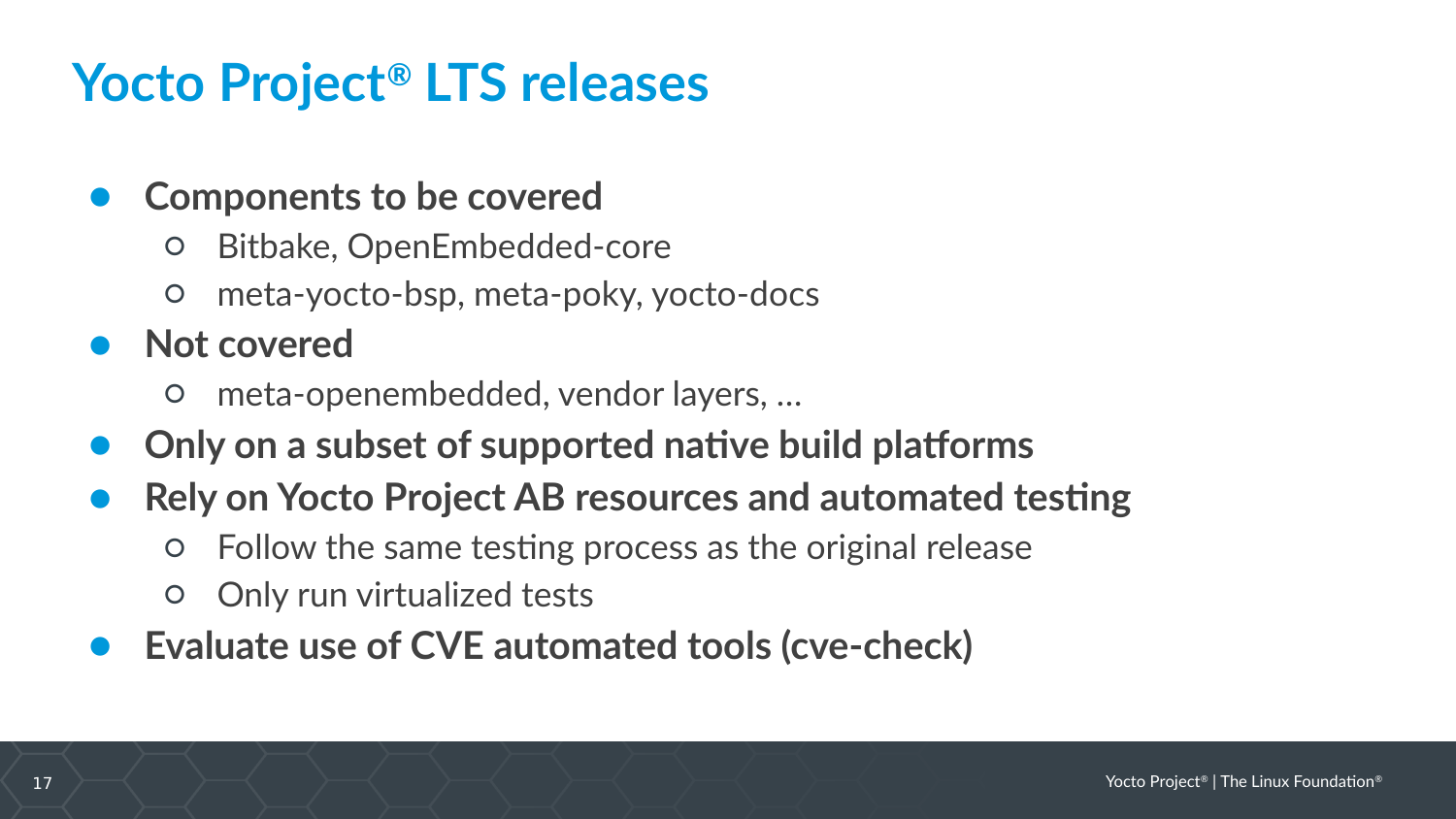

# Yocto Project®️ LTS releases
Components to be covered
Bitbake, OpenEmbedded-core
meta-yocto-bsp, meta-poky, yocto-docs
Not covered
meta-openembedded, vendor layers, …
Only on a subset of supported native build platforms
Rely on Yocto Project AB resources and automated testing
Follow the same testing process as the original release
Only run virtualized tests
Evaluate use of CVE automated tools (cve-check)